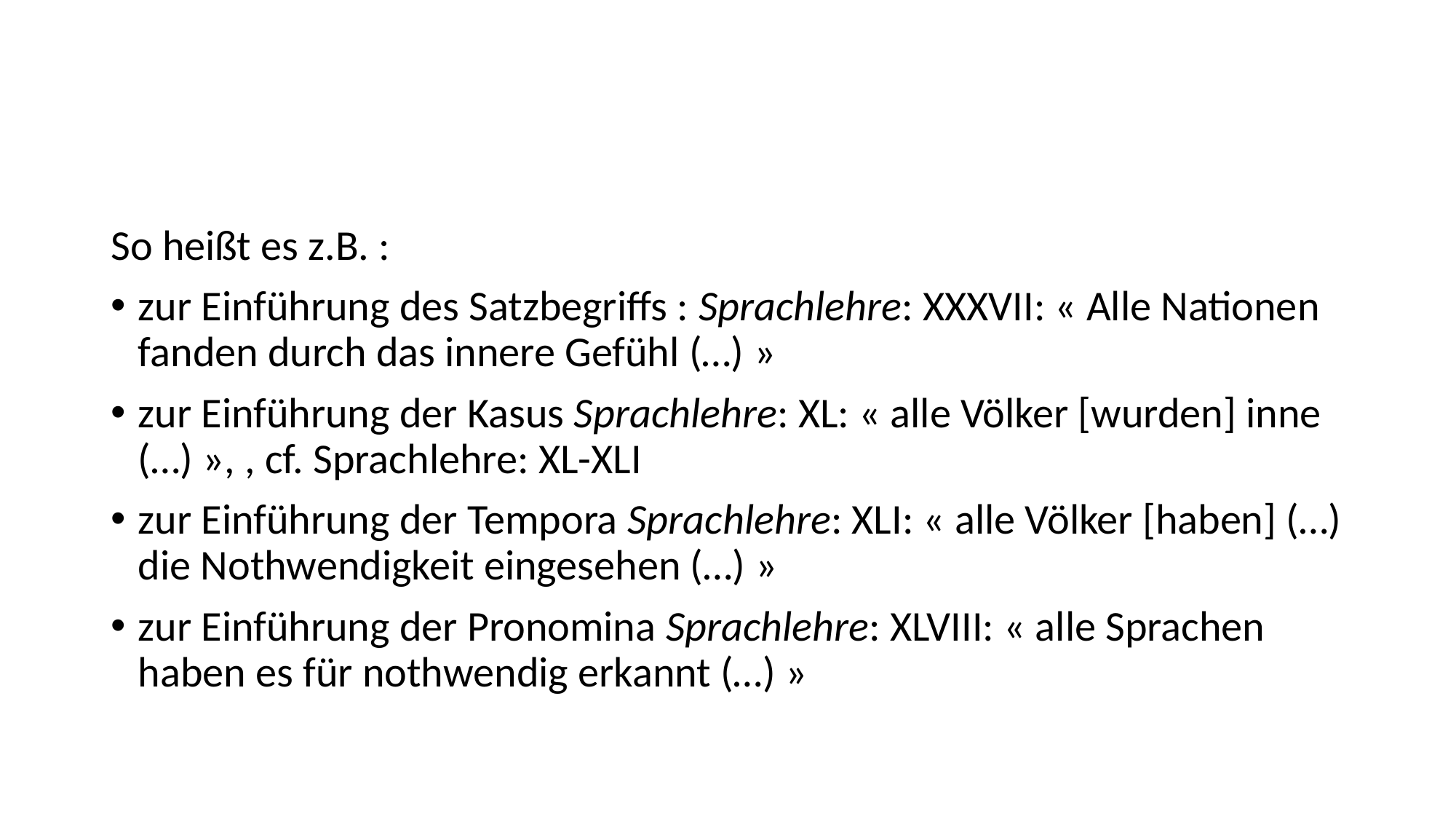

#
So heißt es z.B. :
zur Einführung des Satzbegriffs : Sprachlehre: XXXVII: « Alle Nationen fanden durch das innere Gefühl (…) »
zur Einführung der Kasus Sprachlehre: XL: « alle Völker [wurden] inne (…) », , cf. Sprachlehre: XL-XLI
zur Einführung der Tempora Sprachlehre: XLI: « alle Völker [haben] (…) die Nothwendigkeit eingesehen (…) »
zur Einführung der Pronomina Sprachlehre: XLVIII: « alle Sprachen haben es für nothwendig erkannt (…) »